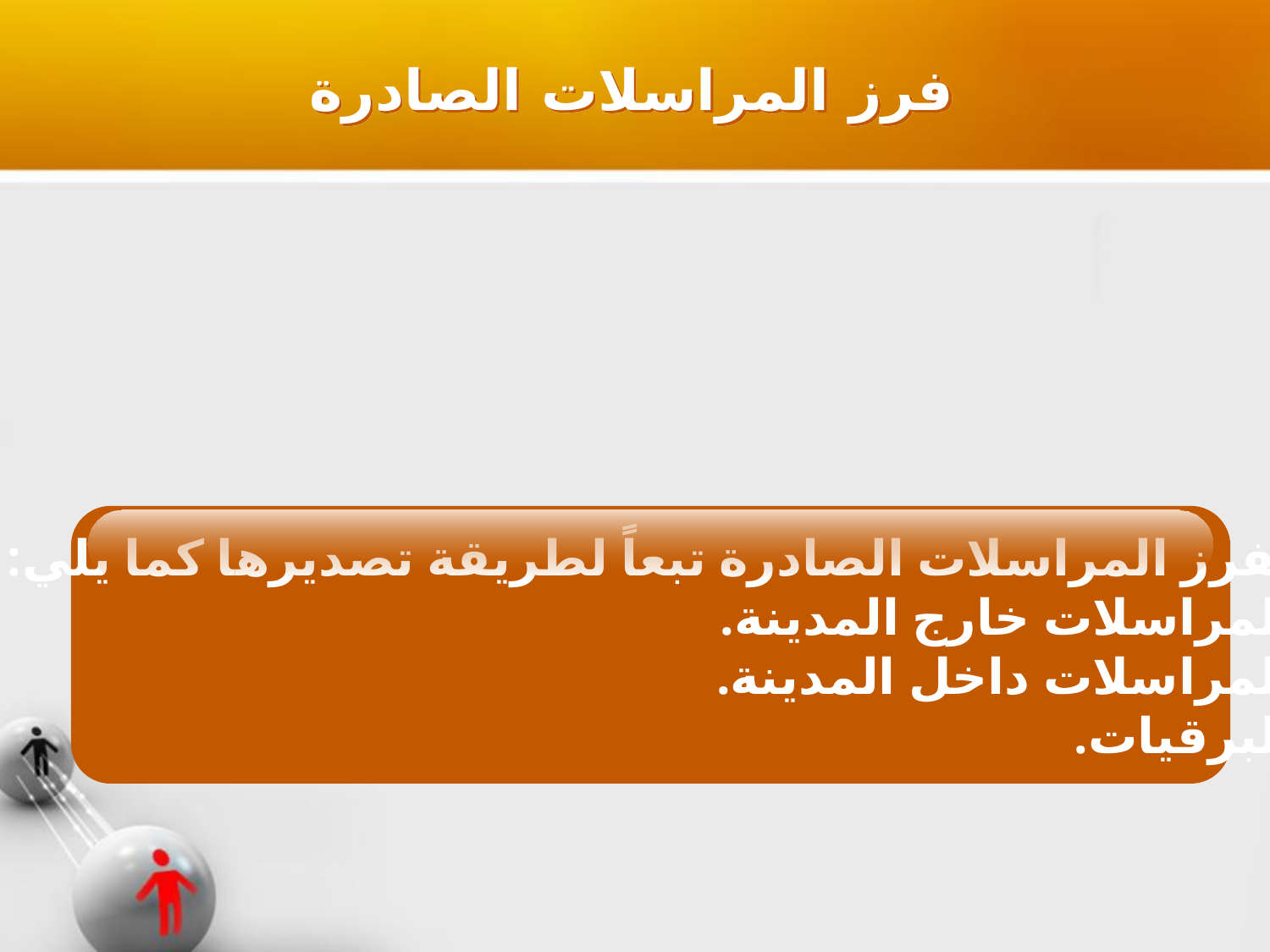

فرز المراسلات الصادرة
تفرز المراسلات الصادرة تبعاً لطريقة تصديرها كما يلي:
المراسلات خارج المدينة.
المراسلات داخل المدينة.
البرقيات.